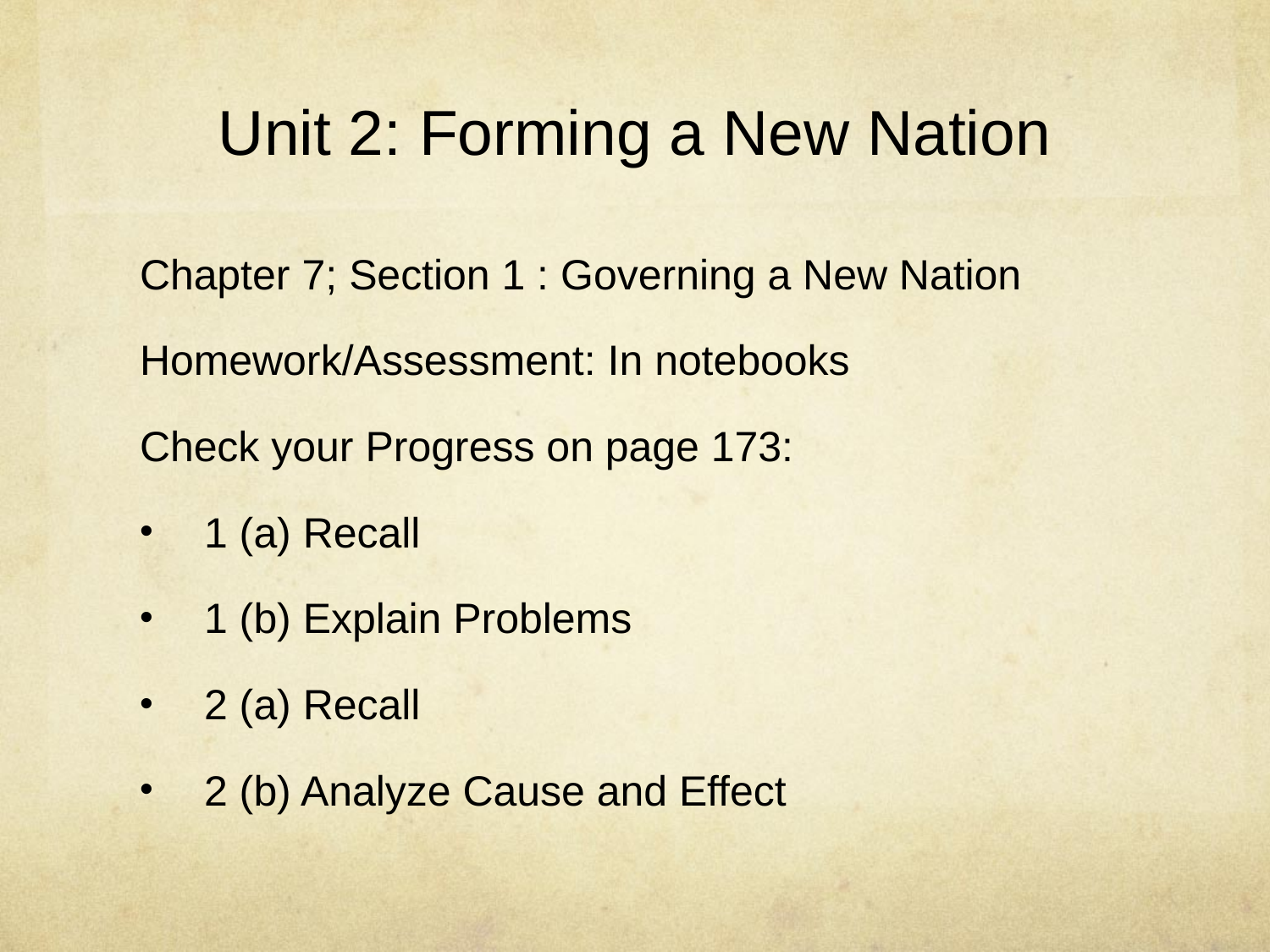

# Unit 2: Forming a New Nation
Chapter 7; Section 1 : Governing a New Nation
Homework/Assessment: In notebooks
Check your Progress on page 173:
1 (a) Recall
1 (b) Explain Problems
2 (a) Recall
2 (b) Analyze Cause and Effect